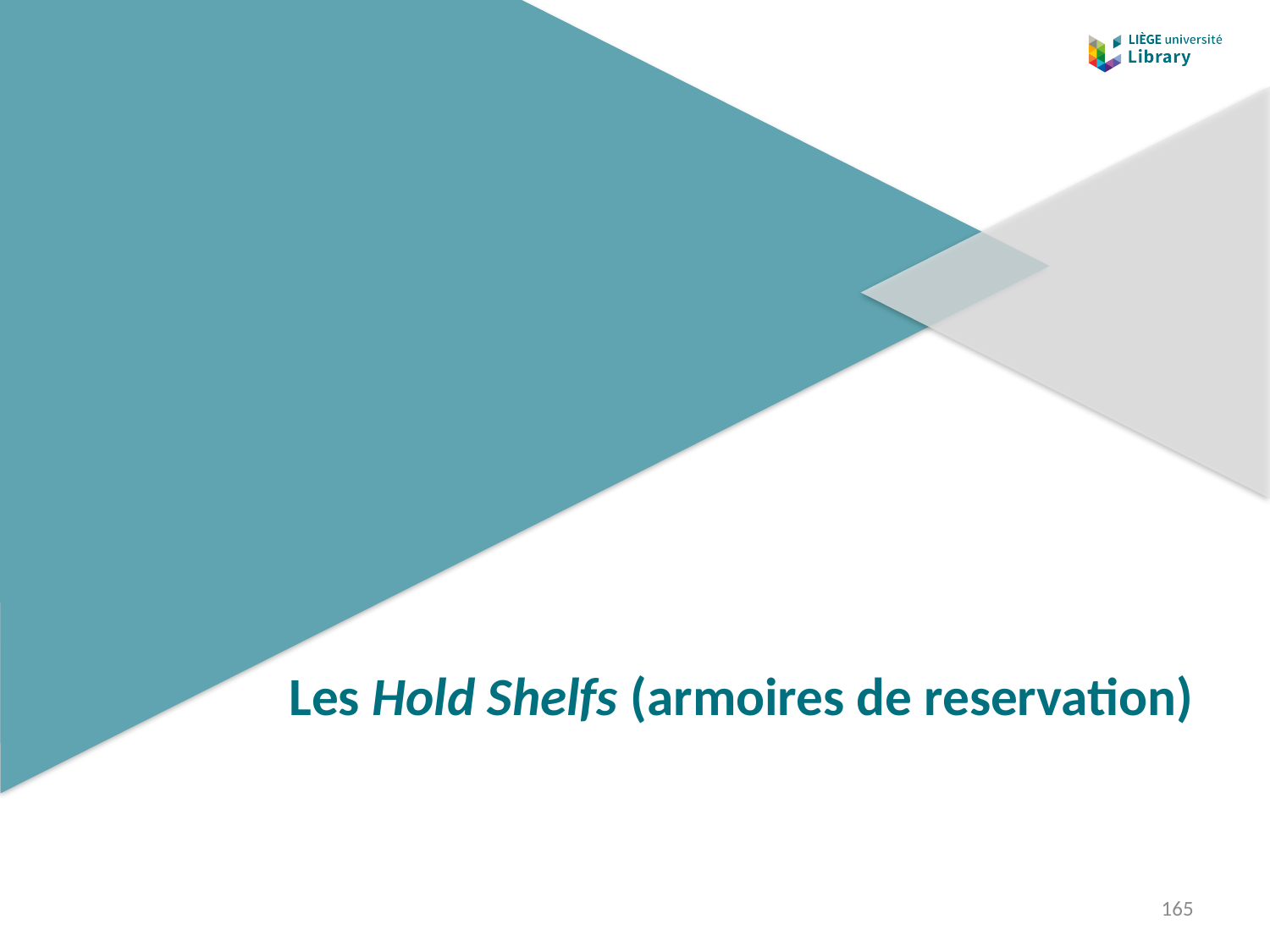

# Les Hold Shelfs (armoires de reservation)
165